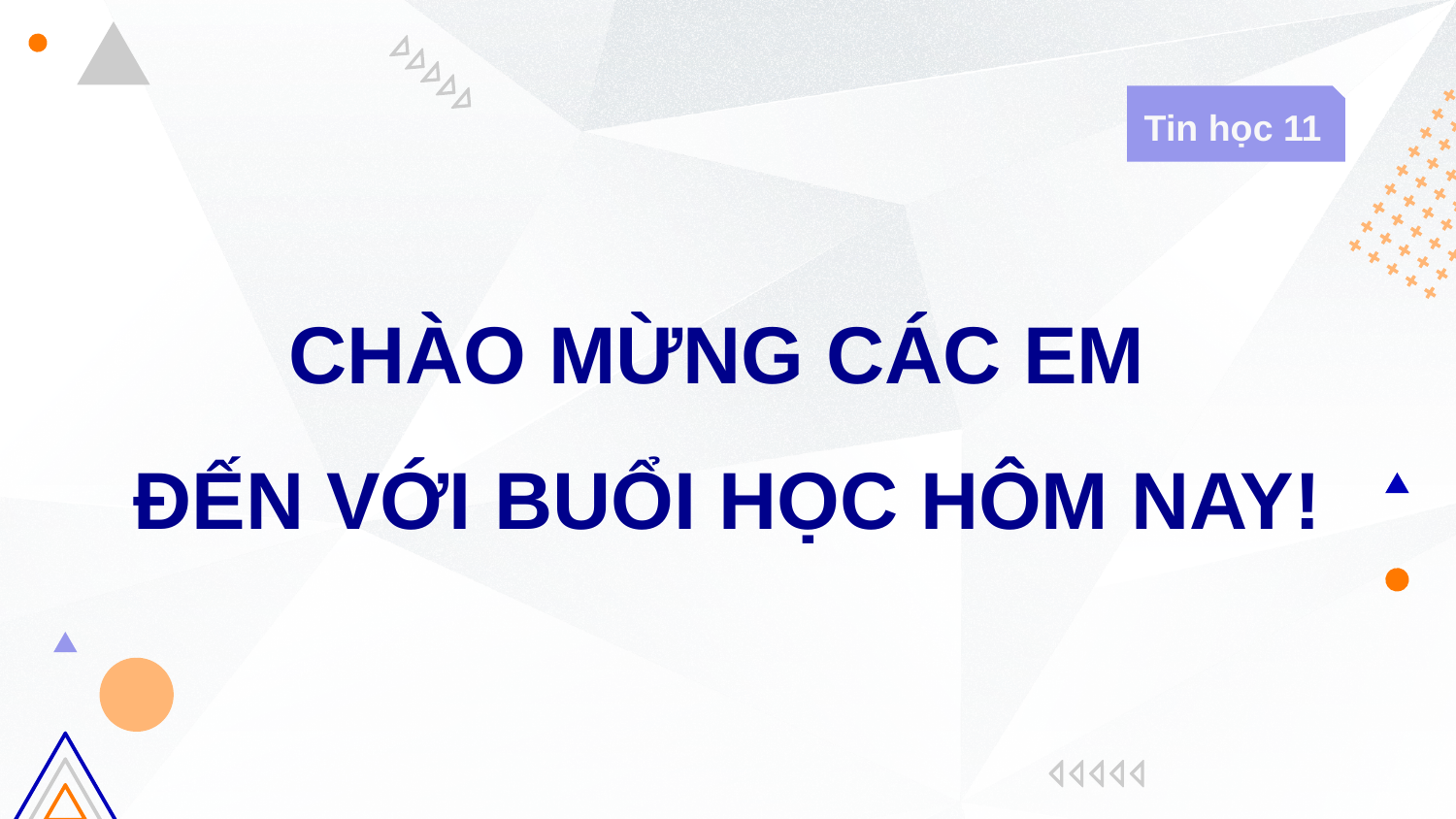

Tin học 11
# CHÀO MỪNG CÁC EM ĐẾN VỚI BUỔI HỌC HÔM NAY!